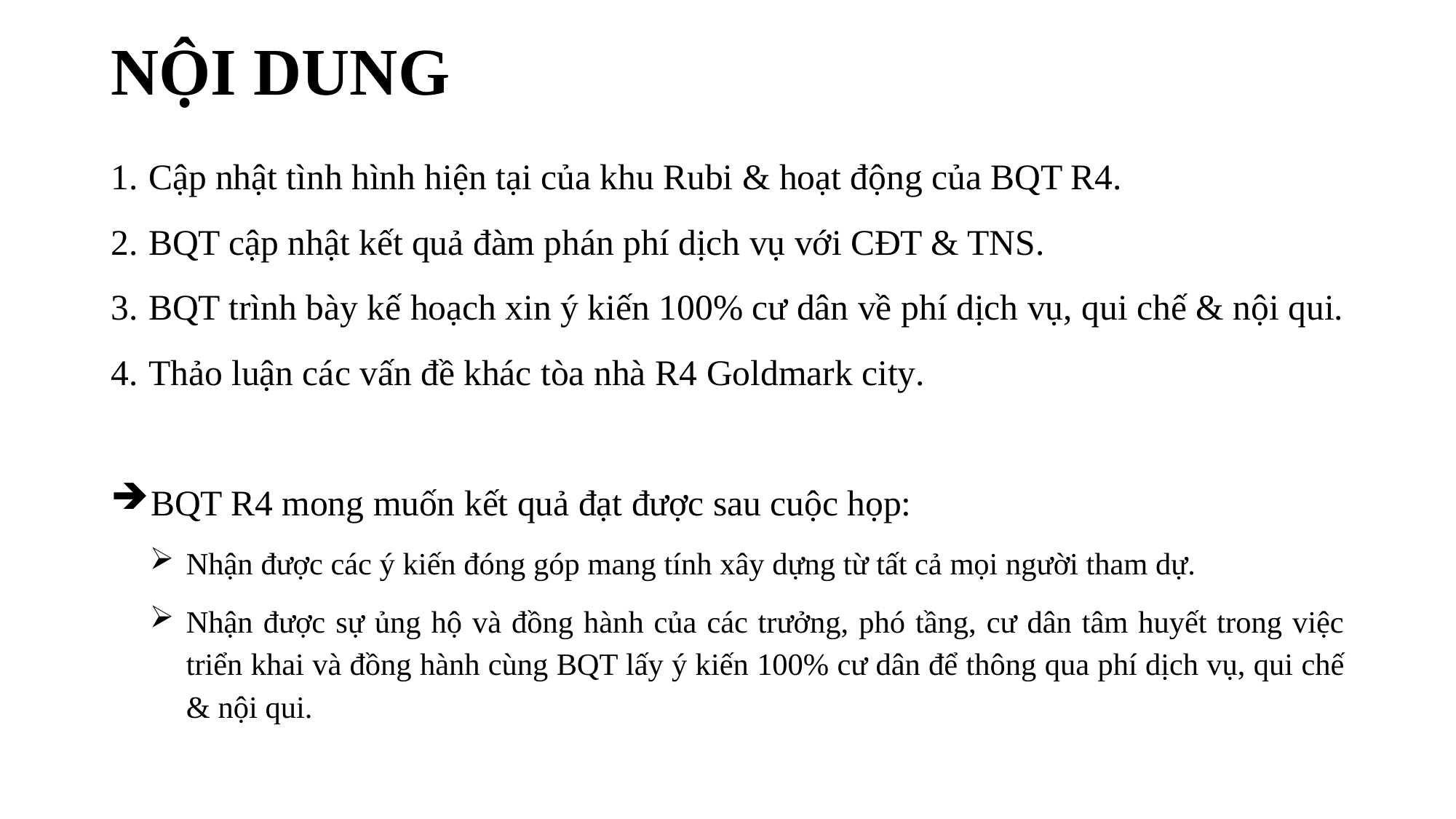

# NỘI DUNG
Cập nhật tình hình hiện tại của khu Rubi & hoạt động của BQT R4.
BQT cập nhật kết quả đàm phán phí dịch vụ với CĐT & TNS.
BQT trình bày kế hoạch xin ý kiến 100% cư dân về phí dịch vụ, qui chế & nội qui.
Thảo luận các vấn đề khác tòa nhà R4 Goldmark city.

 BQT R4 mong muốn kết quả đạt được sau cuộc họp:
Nhận được các ý kiến đóng góp mang tính xây dựng từ tất cả mọi người tham dự.
Nhận được sự ủng hộ và đồng hành của các trưởng, phó tầng, cư dân tâm huyết trong việc triển khai và đồng hành cùng BQT lấy ý kiến 100% cư dân để thông qua phí dịch vụ, qui chế & nội qui.